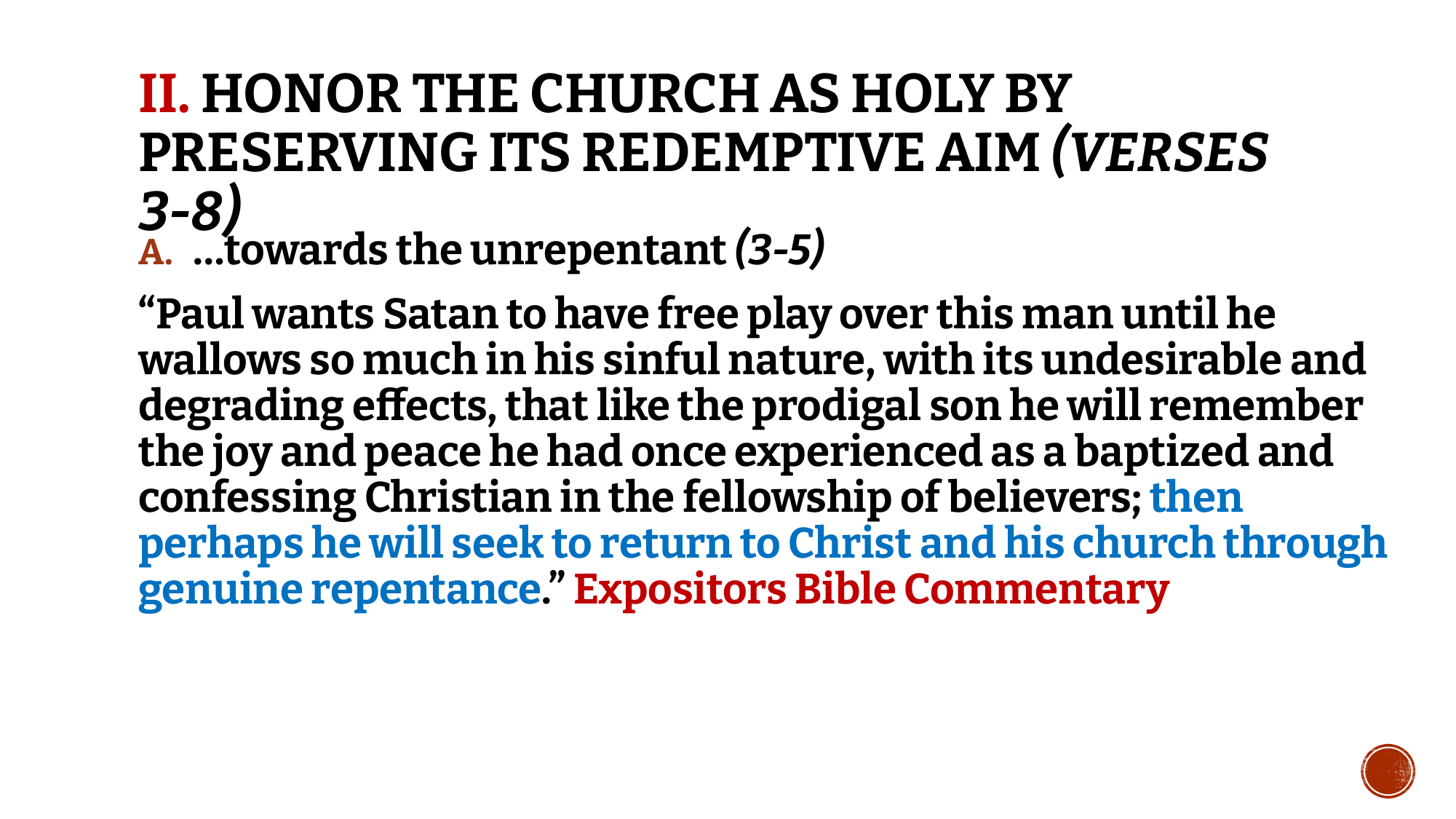

# II. Honor the church as holy by preserving its redemptive aim (verses 3-8)
…towards the unrepentant (3-5)
“Paul wants Satan to have free play over this man until he wallows so much in his sinful nature, with its undesirable and degrading effects, that like the prodigal son he will remember the joy and peace he had once experienced as a baptized and confessing Christian in the fellowship of believers; then perhaps he will seek to return to Christ and his church through genuine repentance.” Expositors Bible Commentary